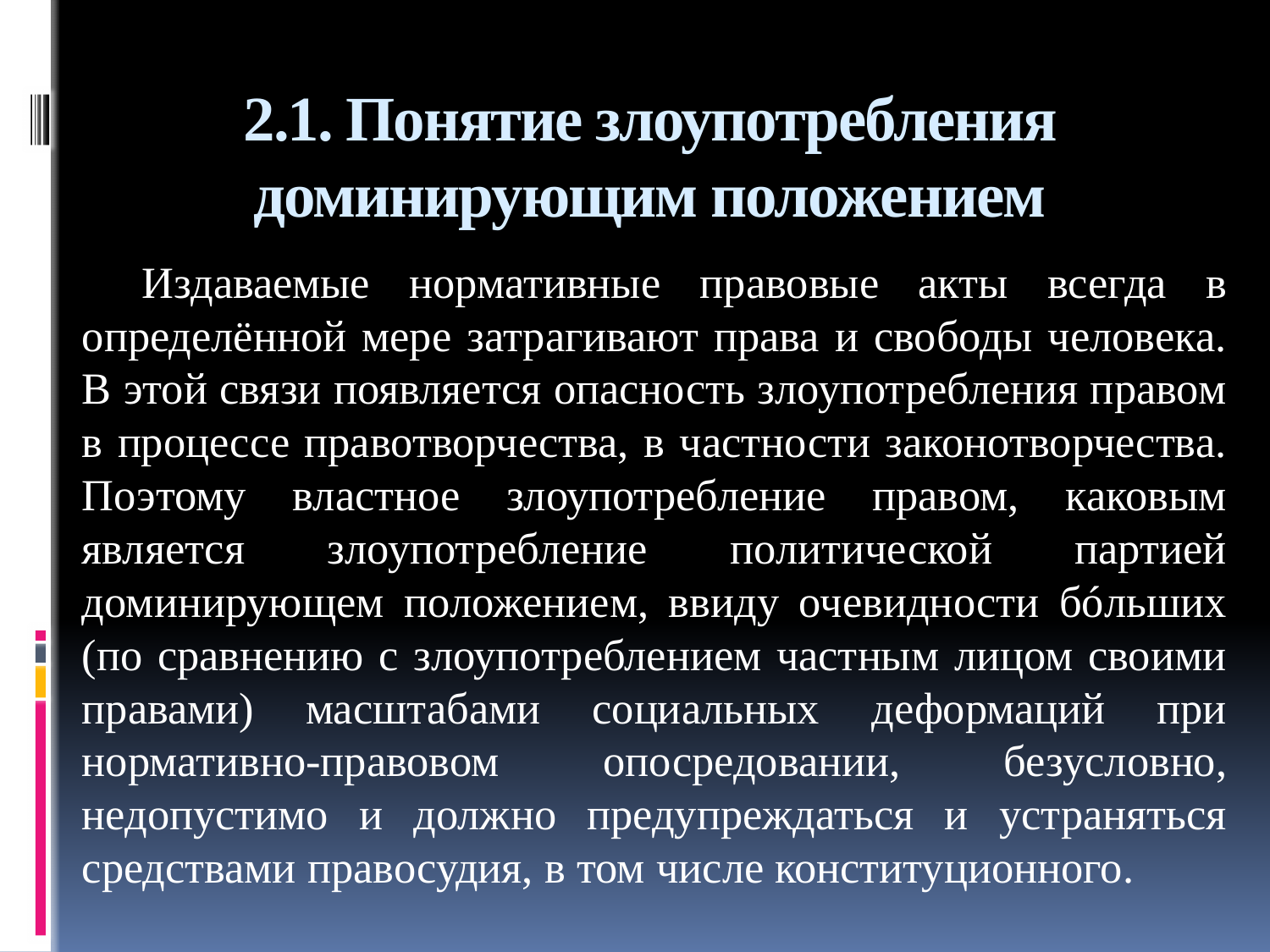

# 2.1. Понятие злоупотребления доминирующим положением
Издаваемые нормативные правовые акты всегда в определённой мере затрагивают права и свободы человека. В этой связи появляется опасность злоупотребления правом в процессе правотворчества, в частности законотворчества. Поэтому властное злоупотребление правом, каковым является злоупотребление политической партией доминирующем положением, ввиду очевидности бóльших (по сравнению с злоупотреблением частным лицом своими правами) масштабами социальных деформаций при нормативно-правовом опосредовании, безусловно, недопустимо и должно предупреждаться и устраняться средствами правосудия, в том числе конституционного.